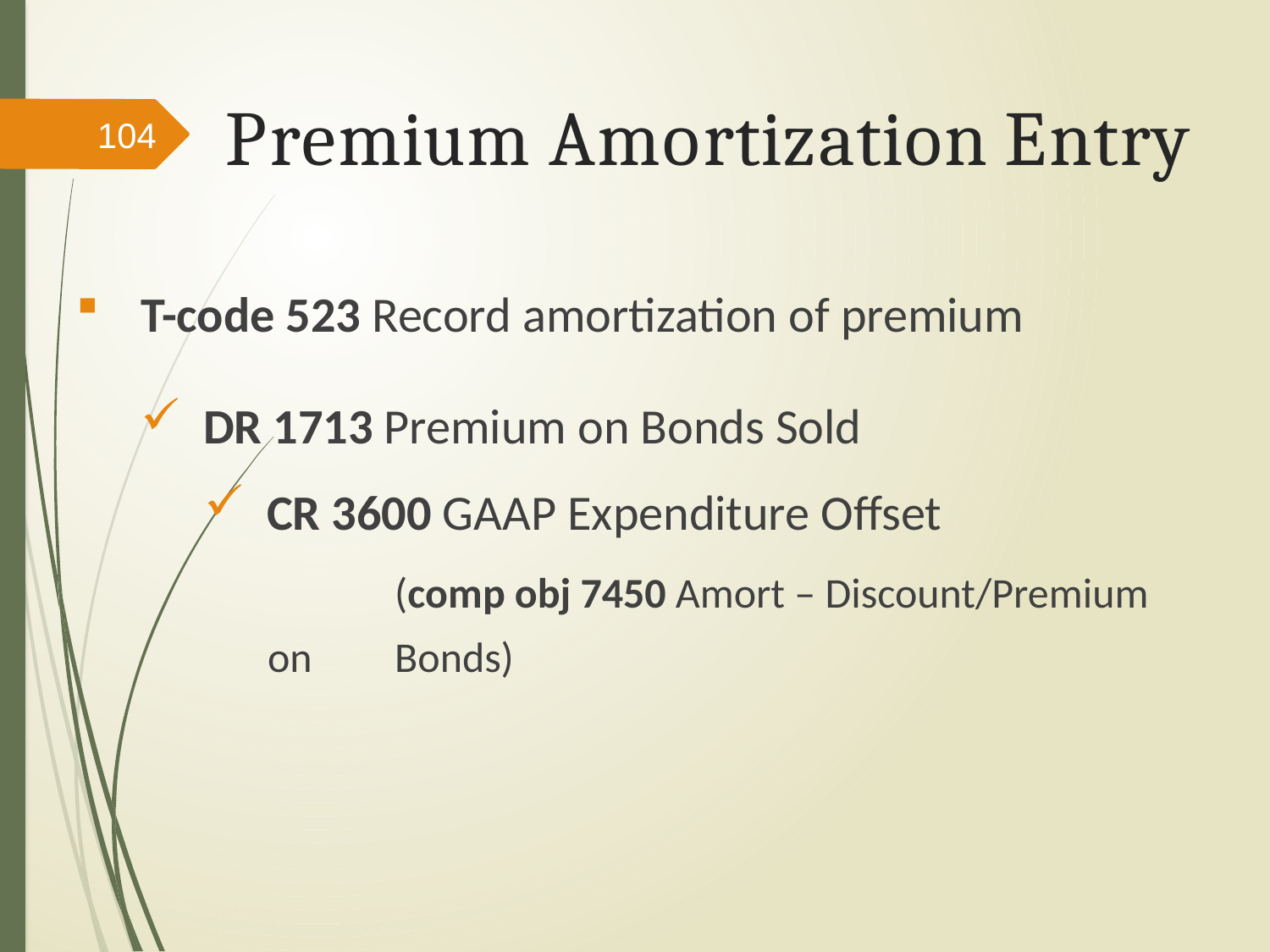

# Premium Amortization Entry
104
T-code 523 Record amortization of premium
DR 1713 Premium on Bonds Sold
CR 3600 GAAP Expenditure Offset
	(comp obj 7450 Amort – Discount/Premium on 	Bonds)